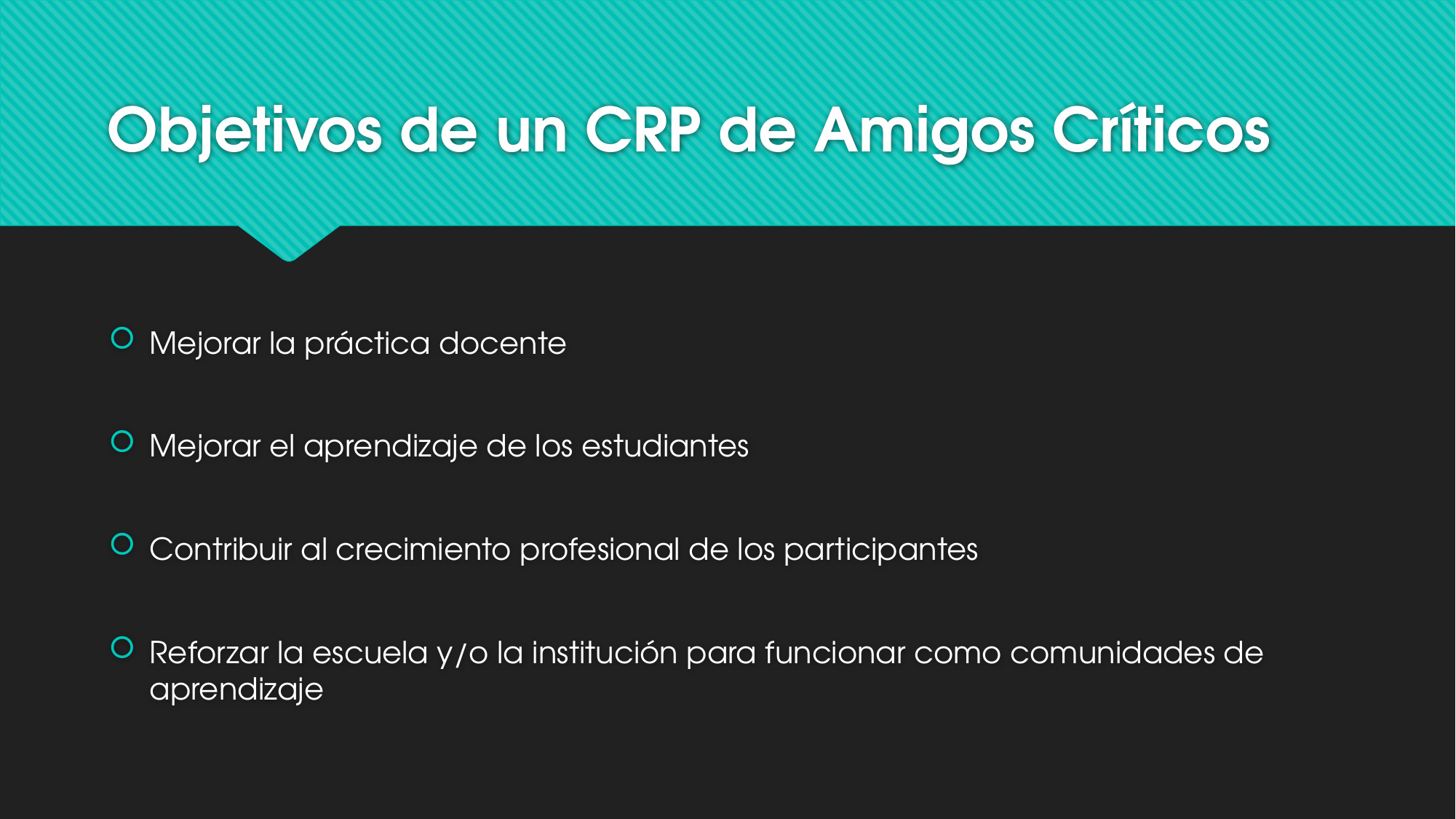

# Objetivos de un CRP de Amigos Críticos
Mejorar la práctica docente

Mejorar el aprendizaje de los estudiantes

Contribuir al crecimiento profesional de los participantes

Reforzar la escuela y/o la institución para funcionar como comunidades de aprendizaje